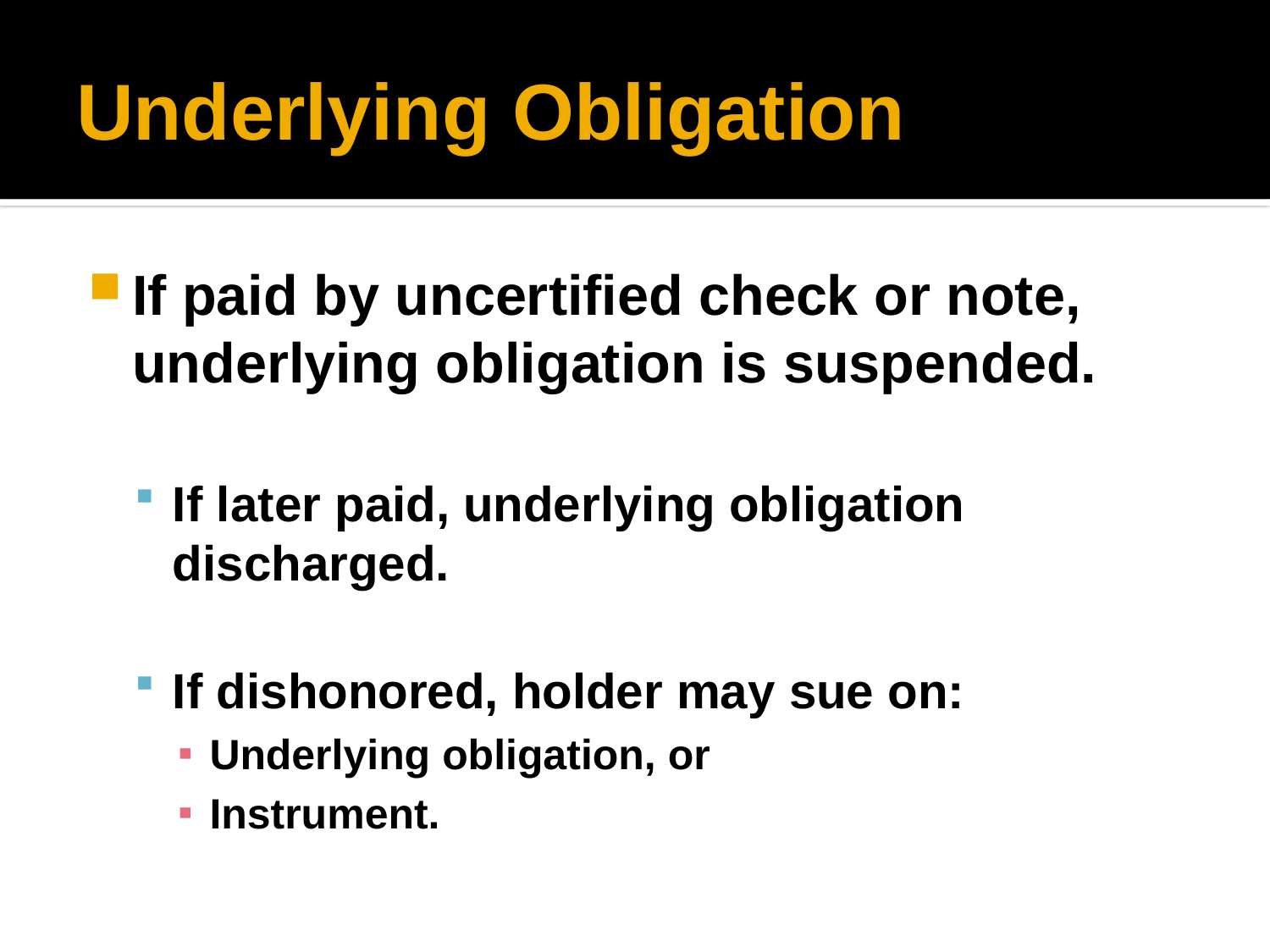

# Underlying Obligation
If paid by uncertified check or note, underlying obligation is suspended.
If later paid, underlying obligation discharged.
If dishonored, holder may sue on:
Underlying obligation, or
Instrument.